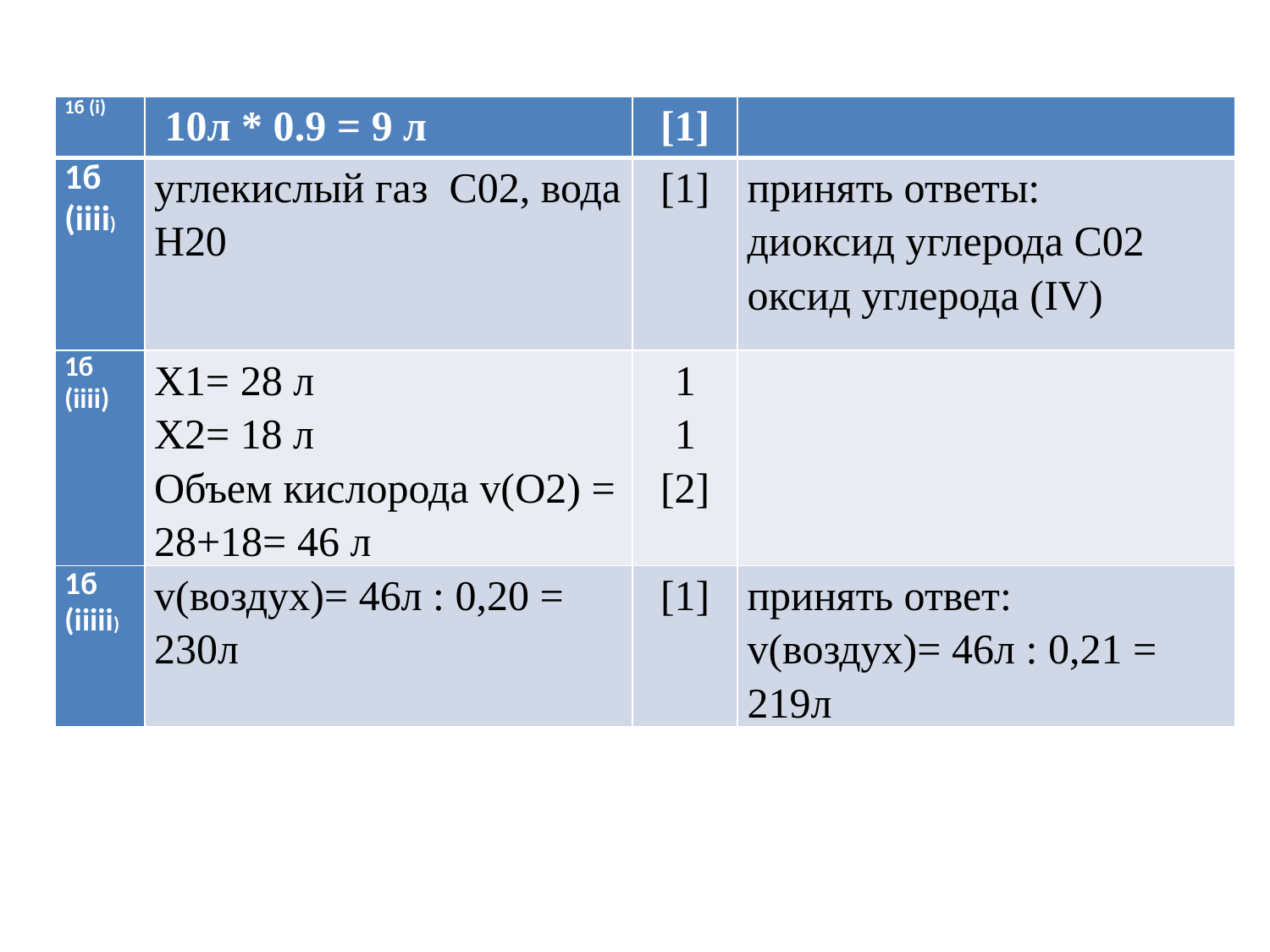

| 1б (і) | 10л \* 0.9 = 9 л | [1] |  |
| --- | --- | --- | --- |
| 1б (іііі) | углекислый газ С02, вода Н20 | [1] | принять ответы: диоксид углерода С02 оксид углерода (IV) |
| 1б (іііі) | X1= 28 л Х2= 18 л Объем кислорода v(O2) = 28+18= 46 л | 1 1 [2] |  |
| 1б (ііііі) | v(воздух)= 46л : 0,20 = 230л | [1] | принять ответ: v(воздух)= 46л : 0,21 = 219л |